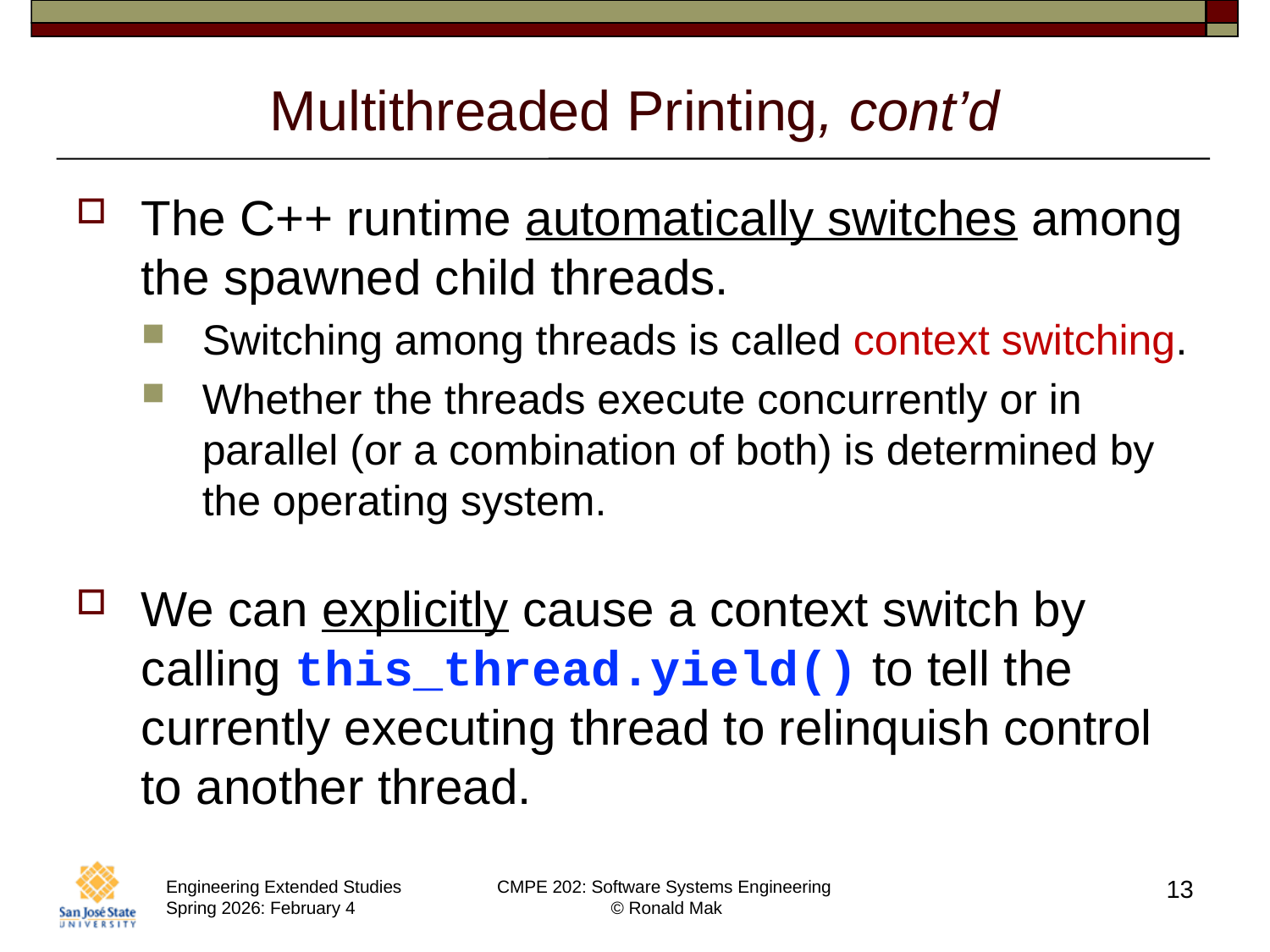

# Multithreaded Printing, cont’d
The C++ runtime automatically switches among the spawned child threads.
Switching among threads is called context switching.
Whether the threads execute concurrently or in parallel (or a combination of both) is determined by the operating system.

We can explicitly cause a context switch by calling this_thread.yield() to tell the currently executing thread to relinquish control to another thread.
13